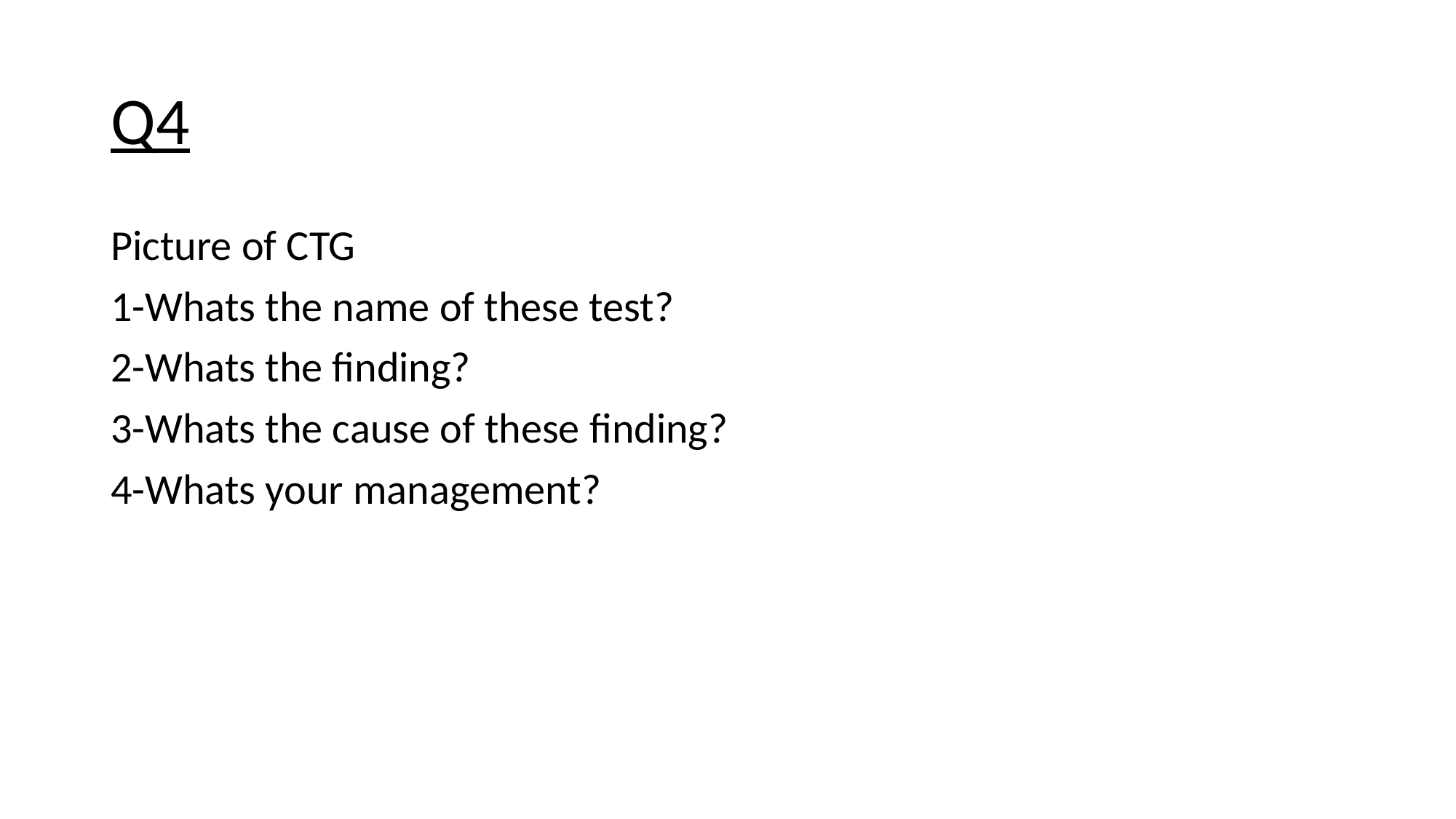

# Q4
Picture of CTG
1-Whats the name of these test?
2-Whats the finding?
3-Whats the cause of these finding?
4-Whats your management?